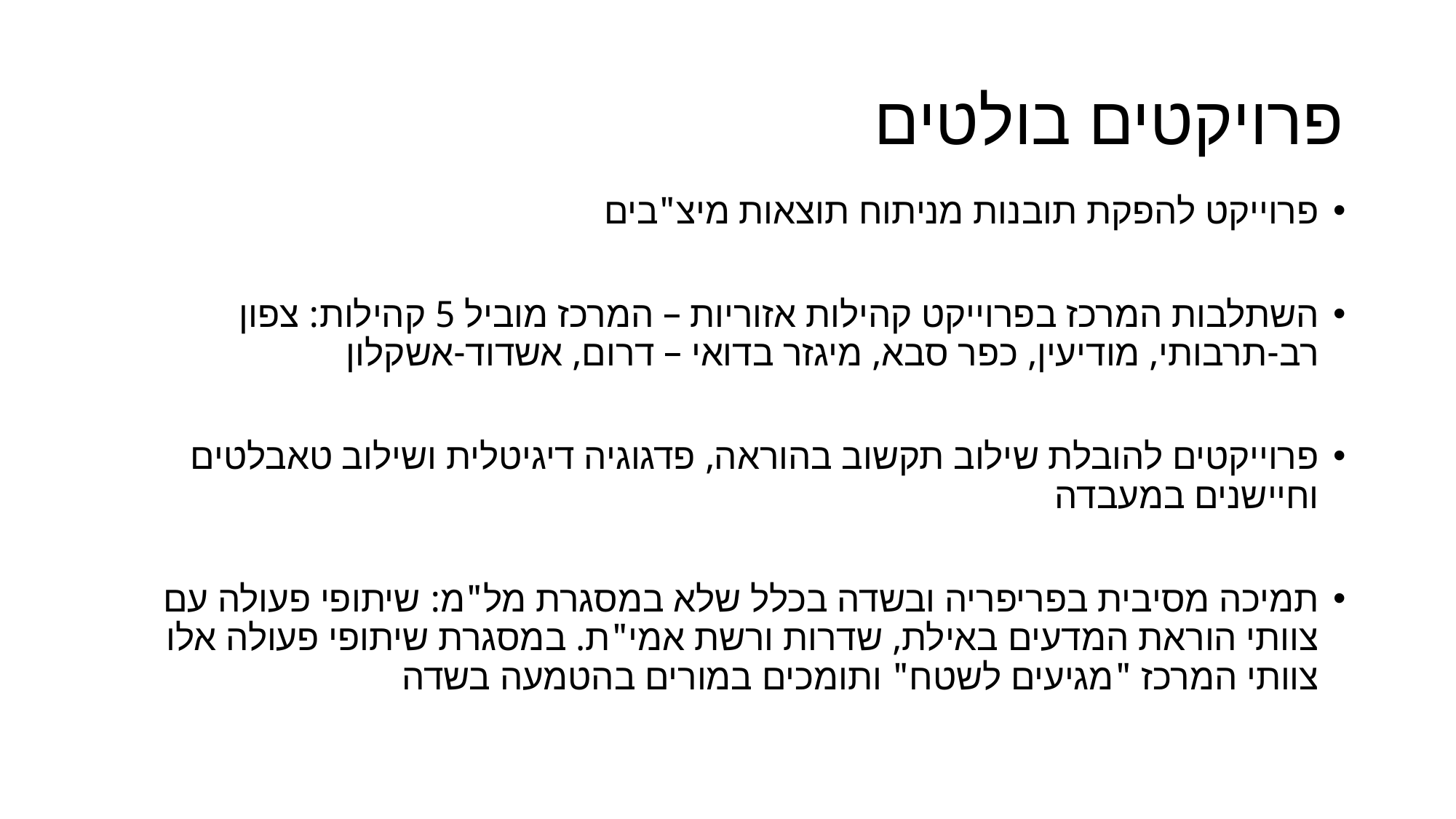

# פרויקטים בולטים
פרוייקט להפקת תובנות מניתוח תוצאות מיצ"בים

השתלבות המרכז בפרוייקט קהילות אזוריות – המרכז מוביל 5 קהילות: צפון רב-תרבותי, מודיעין, כפר סבא, מיגזר בדואי – דרום, אשדוד-אשקלון

פרוייקטים להובלת שילוב תקשוב בהוראה, פדגוגיה דיגיטלית ושילוב טאבלטים וחיישנים במעבדה

תמיכה מסיבית בפריפריה ובשדה בכלל שלא במסגרת מל"מ: שיתופי פעולה עם צוותי הוראת המדעים באילת, שדרות ורשת אמי"ת. במסגרת שיתופי פעולה אלו צוותי המרכז "מגיעים לשטח" ותומכים במורים בהטמעה בשדה